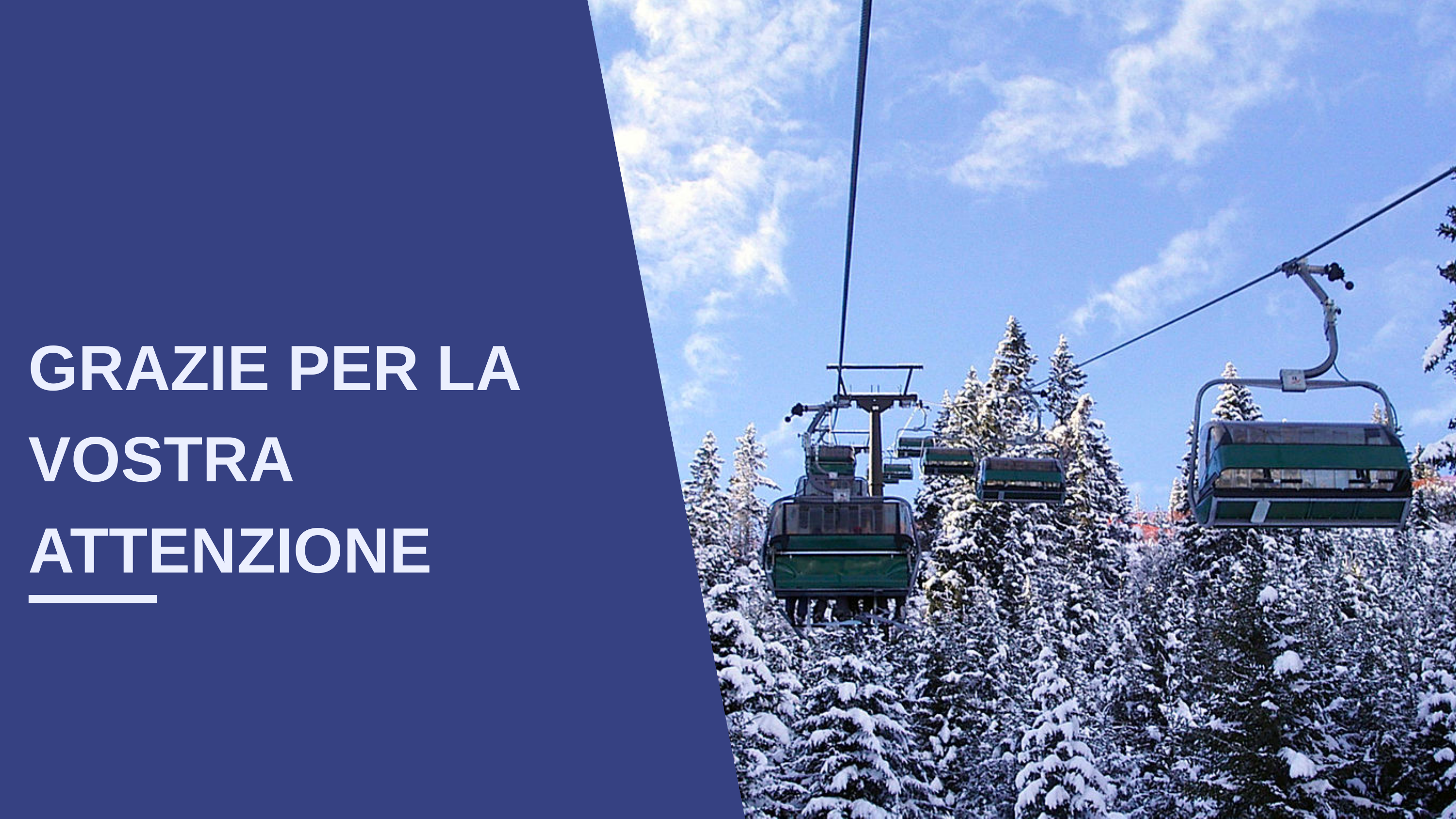

GRAZIE PER LA VOSTRA ATTENZIONE

GRAZIE PER LA VOSTRA ATTENZIONE